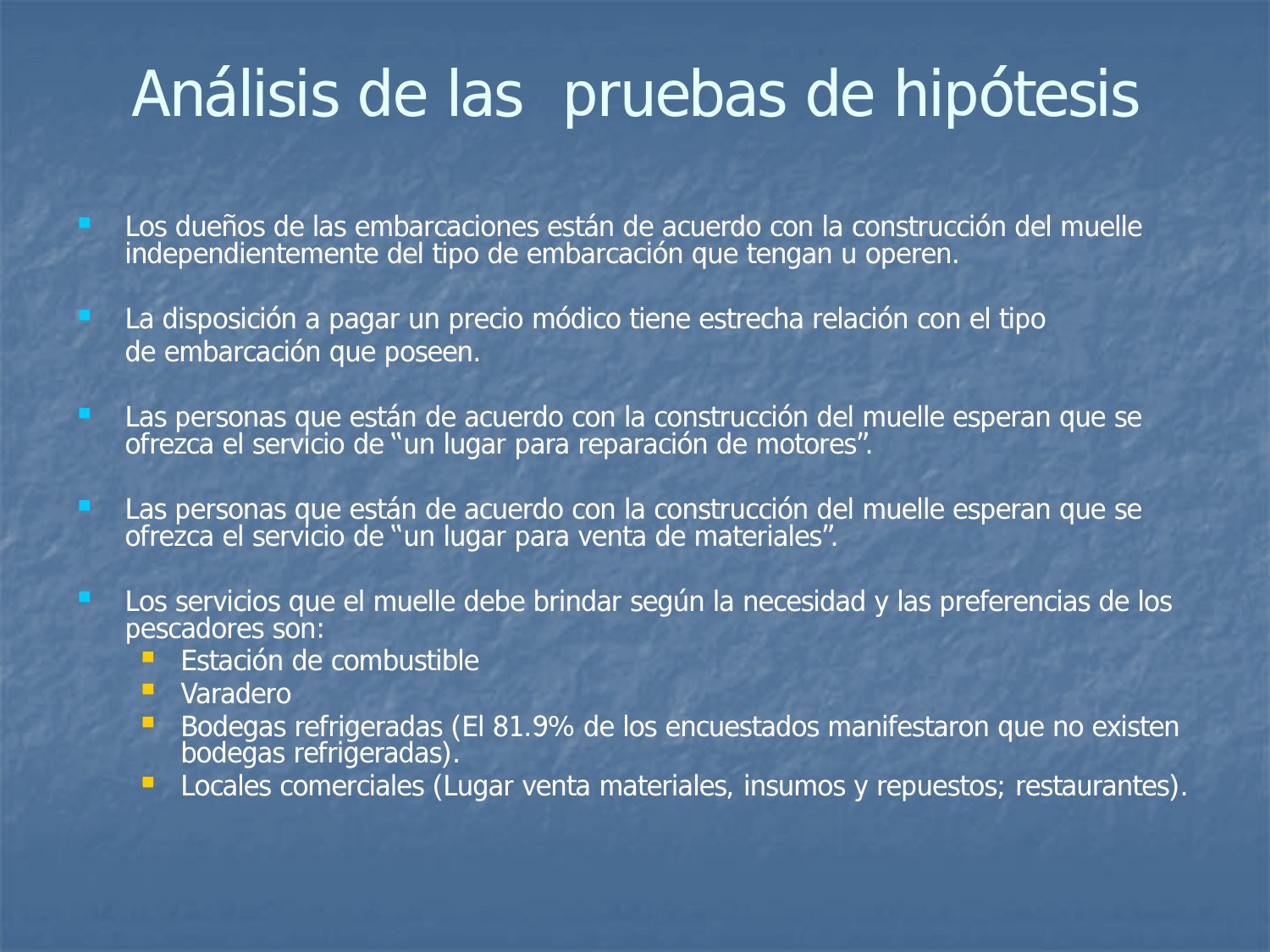

# Análisis de las  pruebas de hipótesis

Los dueños de las embarcaciones están de acuerdo con la construcción del muelle independientemente del tipo de embarcación que tengan u operen.

La disposición a pagar un precio módico tiene estrecha relación con el tipo
	de embarcación que poseen.

Las personas que están de acuerdo con la construcción del muelle esperan que se ofrezca el servicio de “un lugar para reparación de motores”.

Las personas que están de acuerdo con la construcción del muelle esperan que se ofrezca el servicio de “un lugar para venta de materiales”.

Los servicios que el muelle debe brindar según la necesidad y las preferencias de los pescadores son:
Estación de combustible
Varadero
Bodegas refrigeradas (El 81.9% de los encuestados manifestaron que no existen bodegas refrigeradas).
Locales comerciales (Lugar venta materiales, insumos y repuestos; restaurantes).